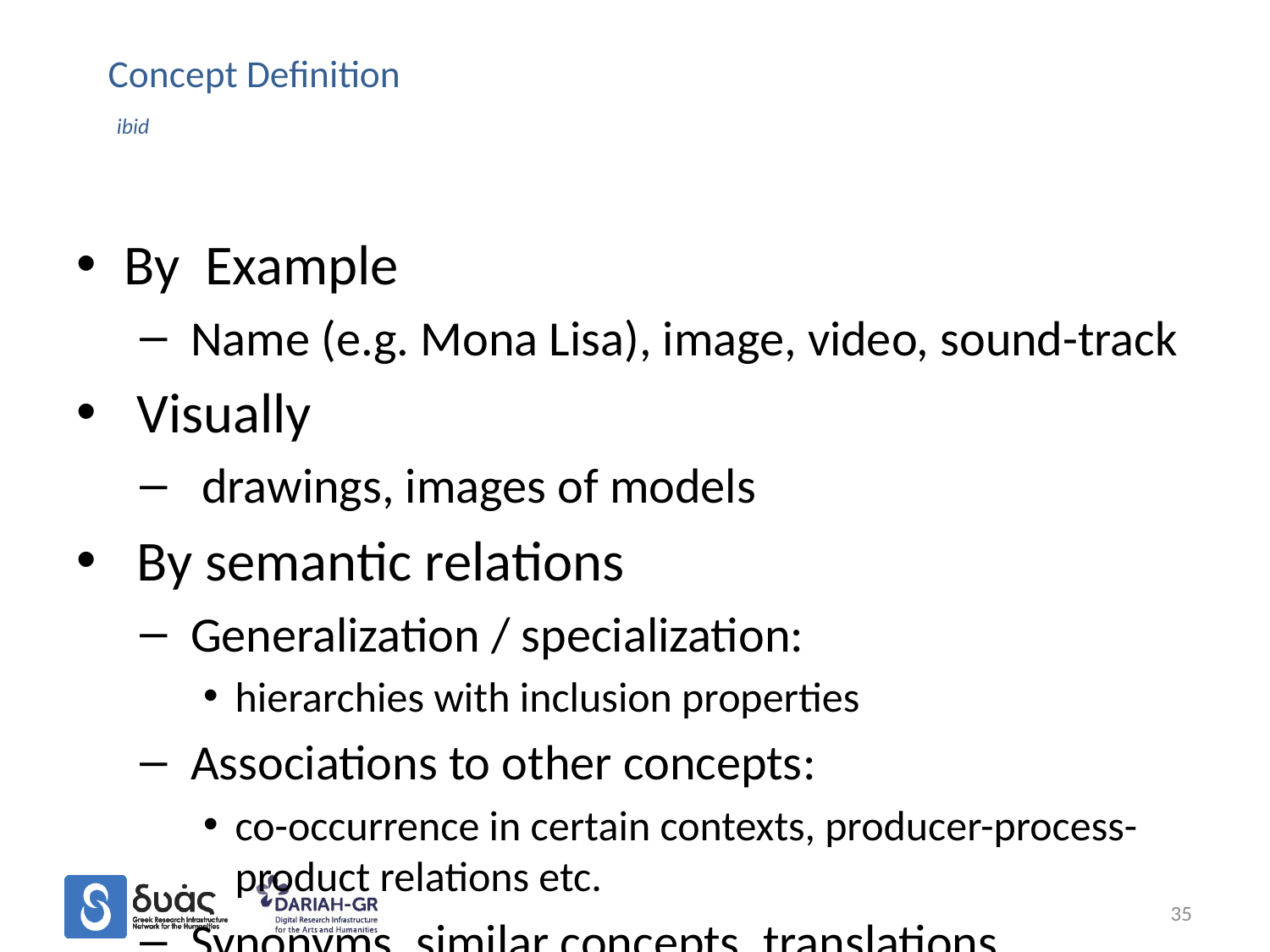

# Concept Definition ibid
By  Example
 Name (e.g. Mona Lisa), image, video, sound-track
 Visually
  drawings, images of models
 By semantic relations
 Generalization / specialization:
hierarchies with inclusion properties
 Associations to other concepts:
co-occurrence in certain contexts, producer-process-product relations etc.
 Synonyms, similar concepts, translations

35